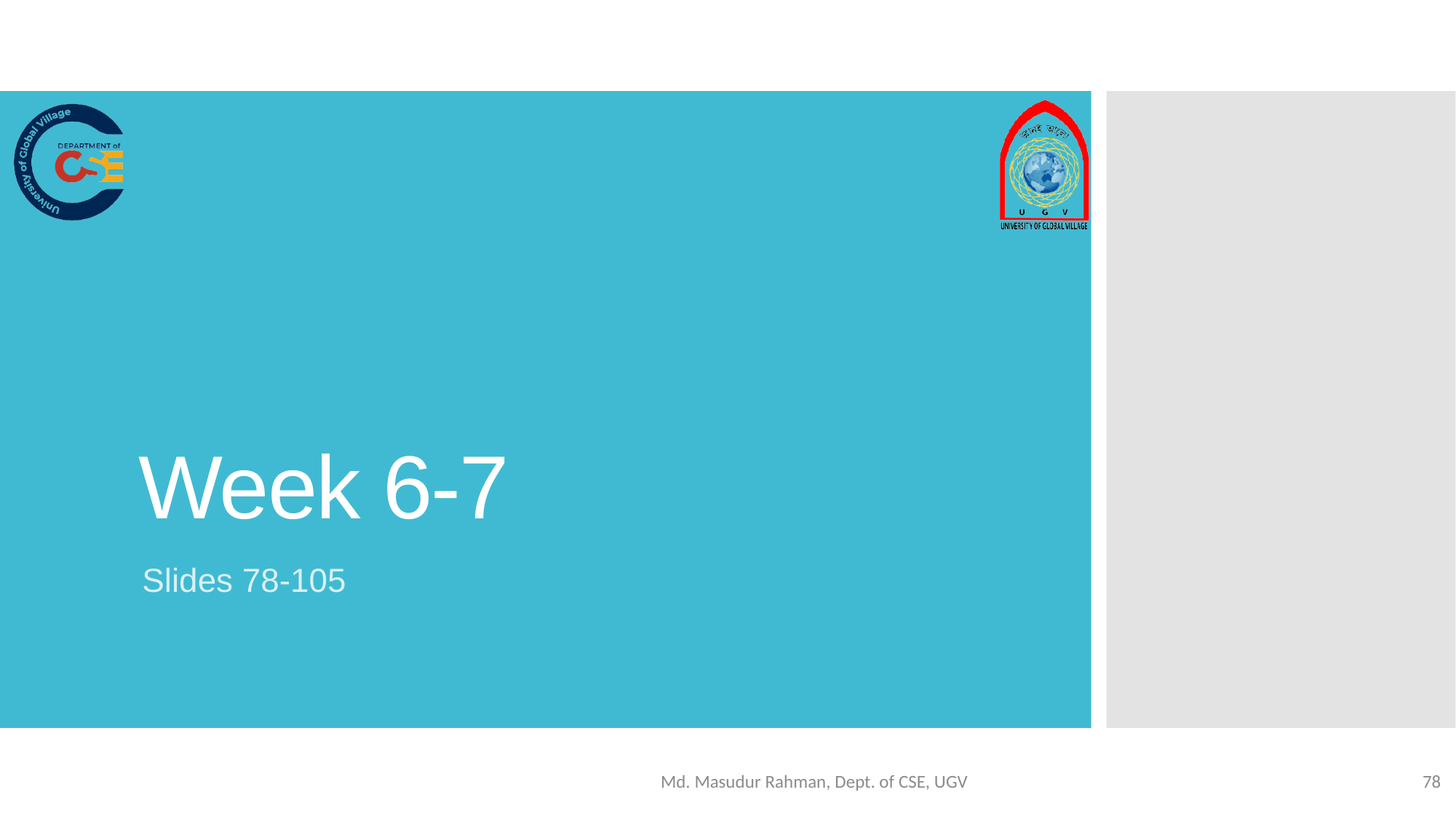

# Week 6-7
Slides 78-105
Md. Masudur Rahman, Dept. of CSE, UGV
78